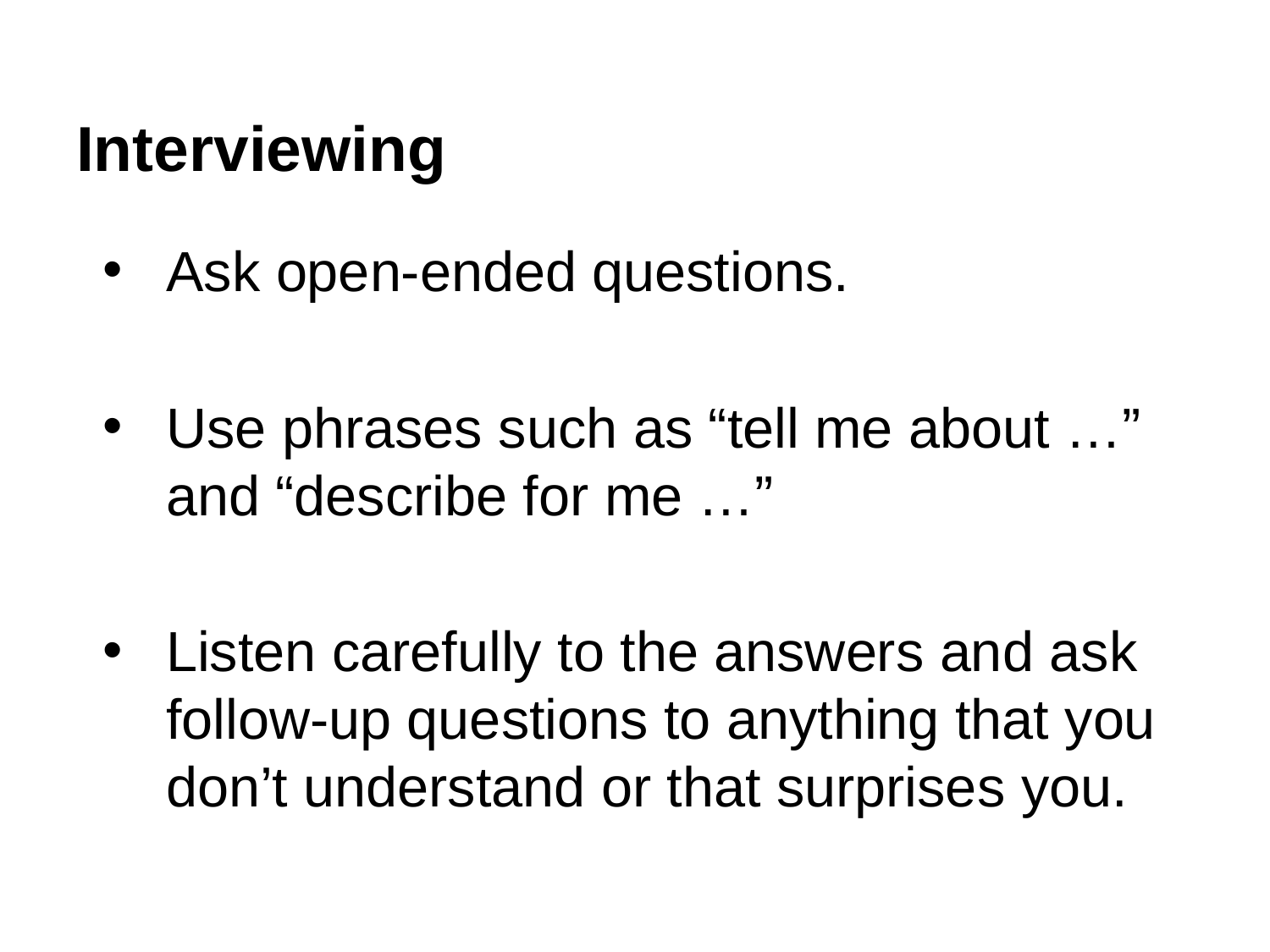

# Interviewing
Ask open-ended questions.

Use phrases such as “tell me about …” and “describe for me …”

Listen carefully to the answers and ask follow-up questions to anything that you don’t understand or that surprises you.